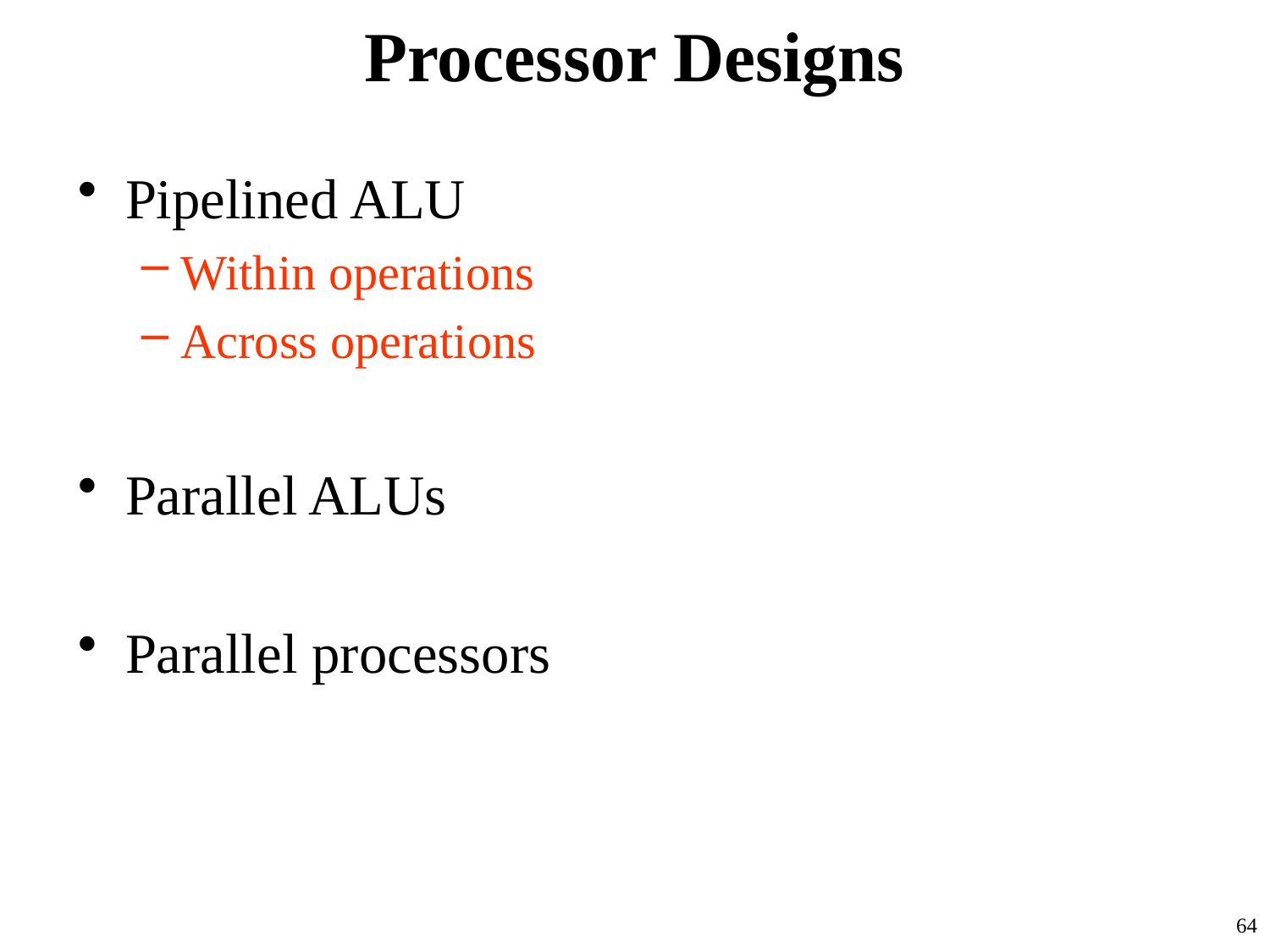

# Processor Designs
Pipelined ALU
Within operations
Across operations

Parallel ALUs

Parallel processors
64